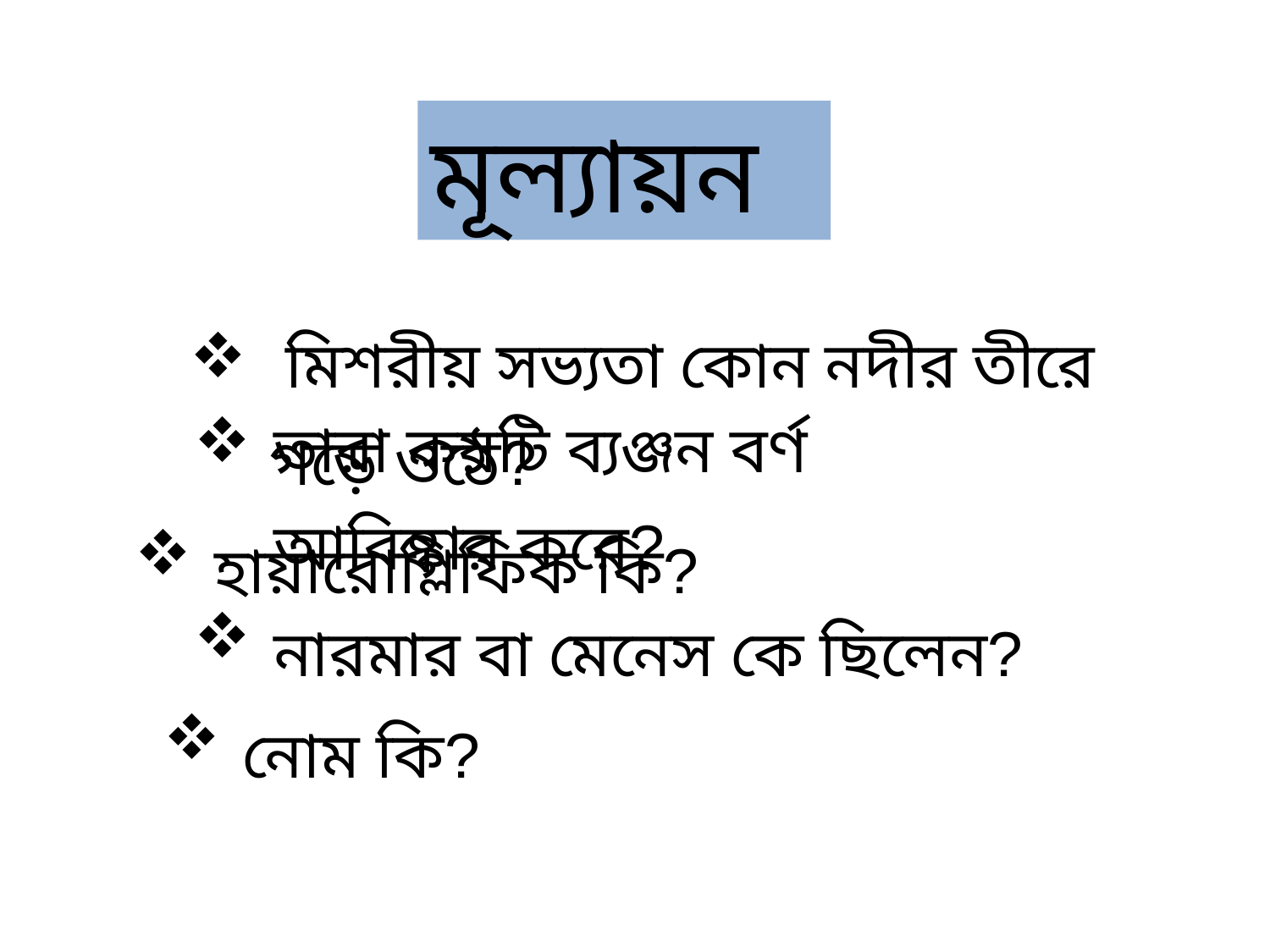

মূল্যায়ন

 মিশরীয় সভ্যতা কোন নদীর তীরে গড়ে ওঠে?
তারা কয়টি ব্যঞ্জন বর্ণ আবিষ্কার করে?
হায়ারোগ্লিফিক কি?
নারমার বা মেনেস কে ছিলেন?
নোম কি?